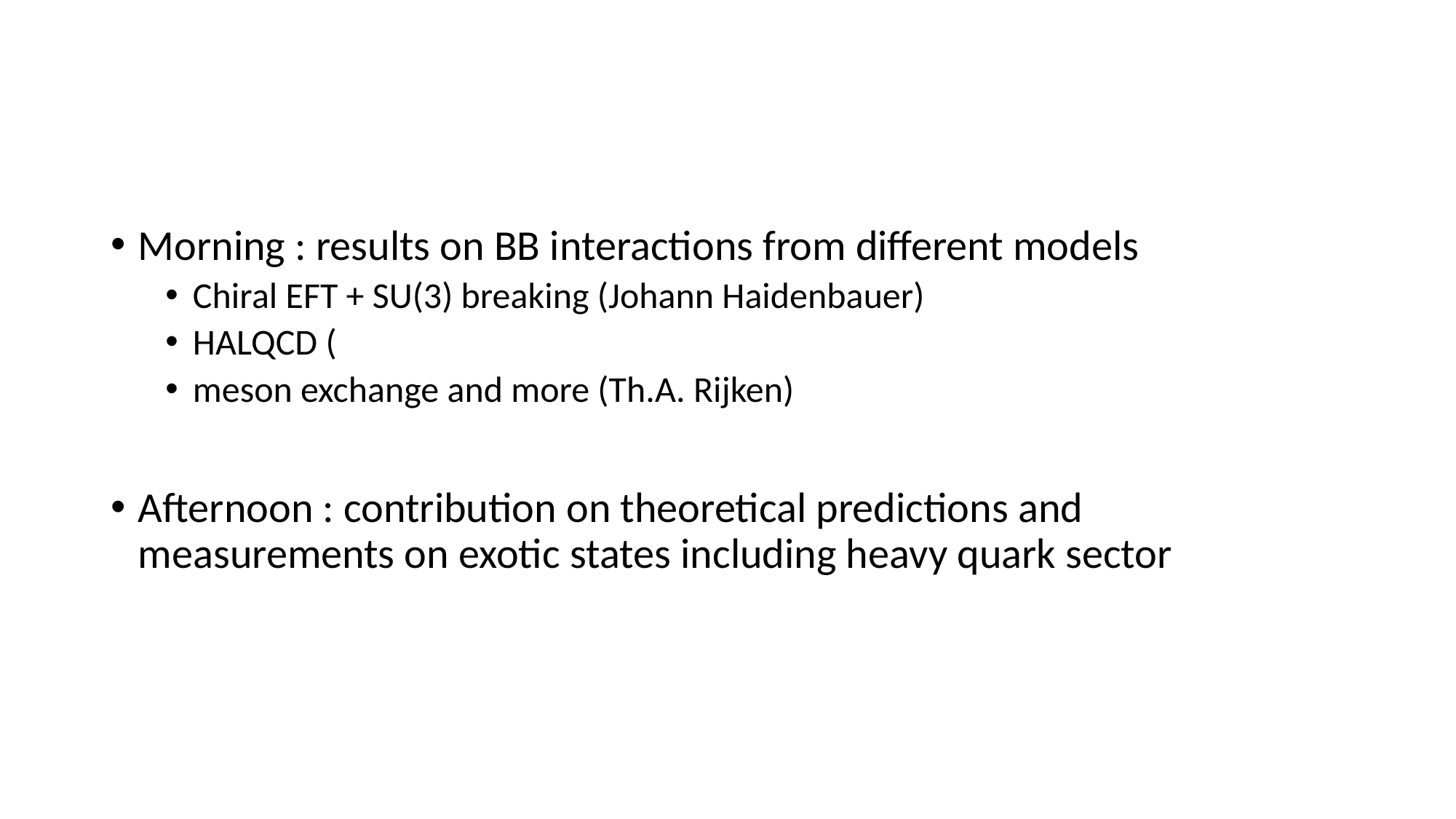

#
Morning : results on BB interactions from different models
Chiral EFT + SU(3) breaking (Johann Haidenbauer)
HALQCD (
meson exchange and more (Th.A. Rijken)

Afternoon : contribution on theoretical predictions and measurements on exotic states including heavy quark sector